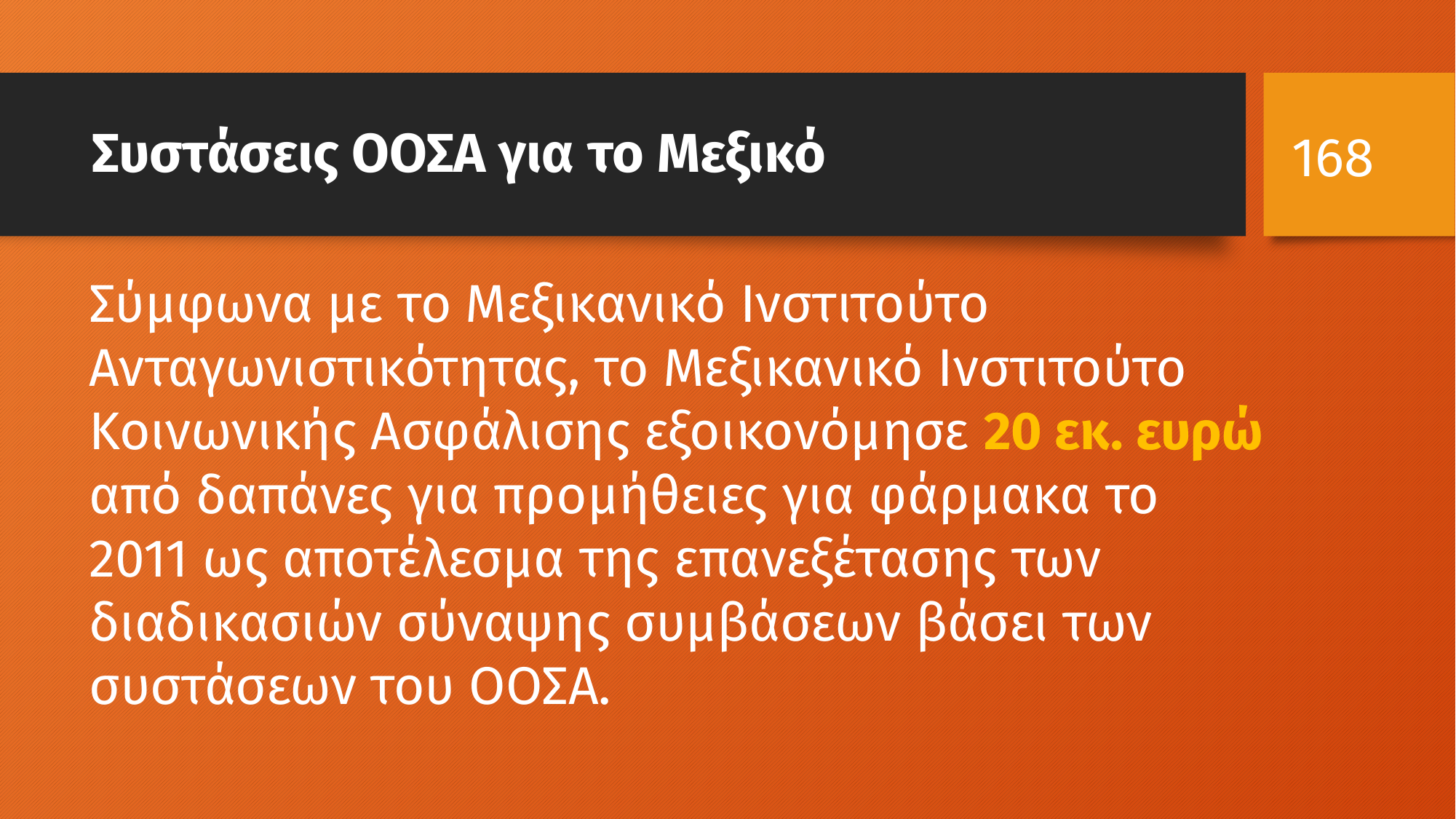

168
# Συστάσεις ΟΟΣΑ για το Μεξικό
Σύμφωνα με το Μεξικανικό Ινστιτούτο Ανταγωνιστικότητας, το Μεξικανικό Ινστιτούτο Κοινωνικής Ασφάλισης εξοικονόμησε 20 εκ. ευρώ από δαπάνες για προμήθειες για φάρμακα το 2011 ως αποτέλεσμα της επανεξέτασης των διαδικασιών σύναψης συμβάσεων βάσει των συστάσεων του ΟΟΣΑ.